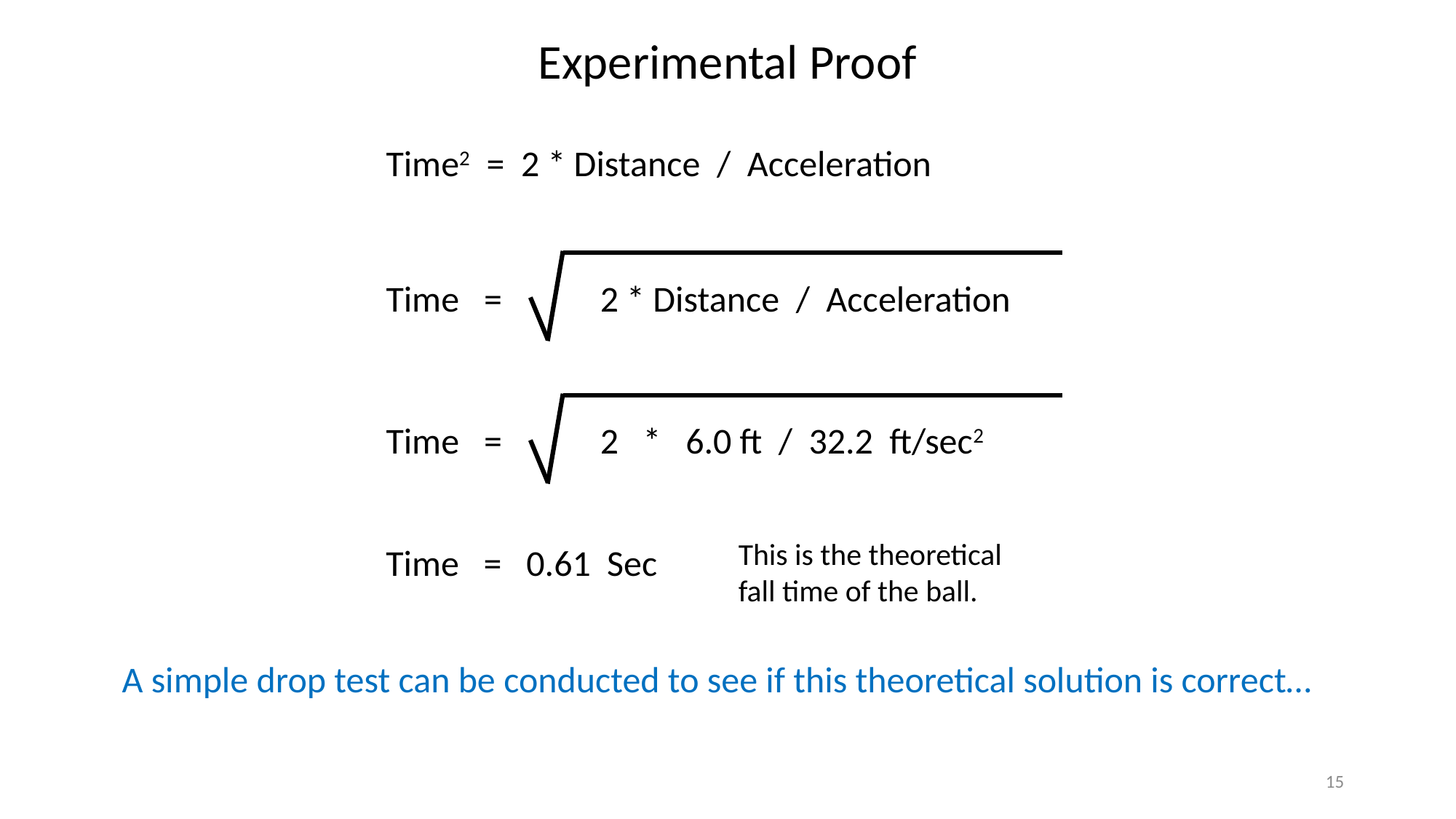

Experimental Proof
Time2  =  2 * Distance  /  Acceleration
Time   =            2 * Distance  /  Acceleration
Time   =            2   *   6.0 ft  /  32.2  ft/sec2
This is the theoretical fall time of the ball.
Time   =   0.61  Sec
A simple drop test can be conducted to see if this theoretical solution is correct…
15